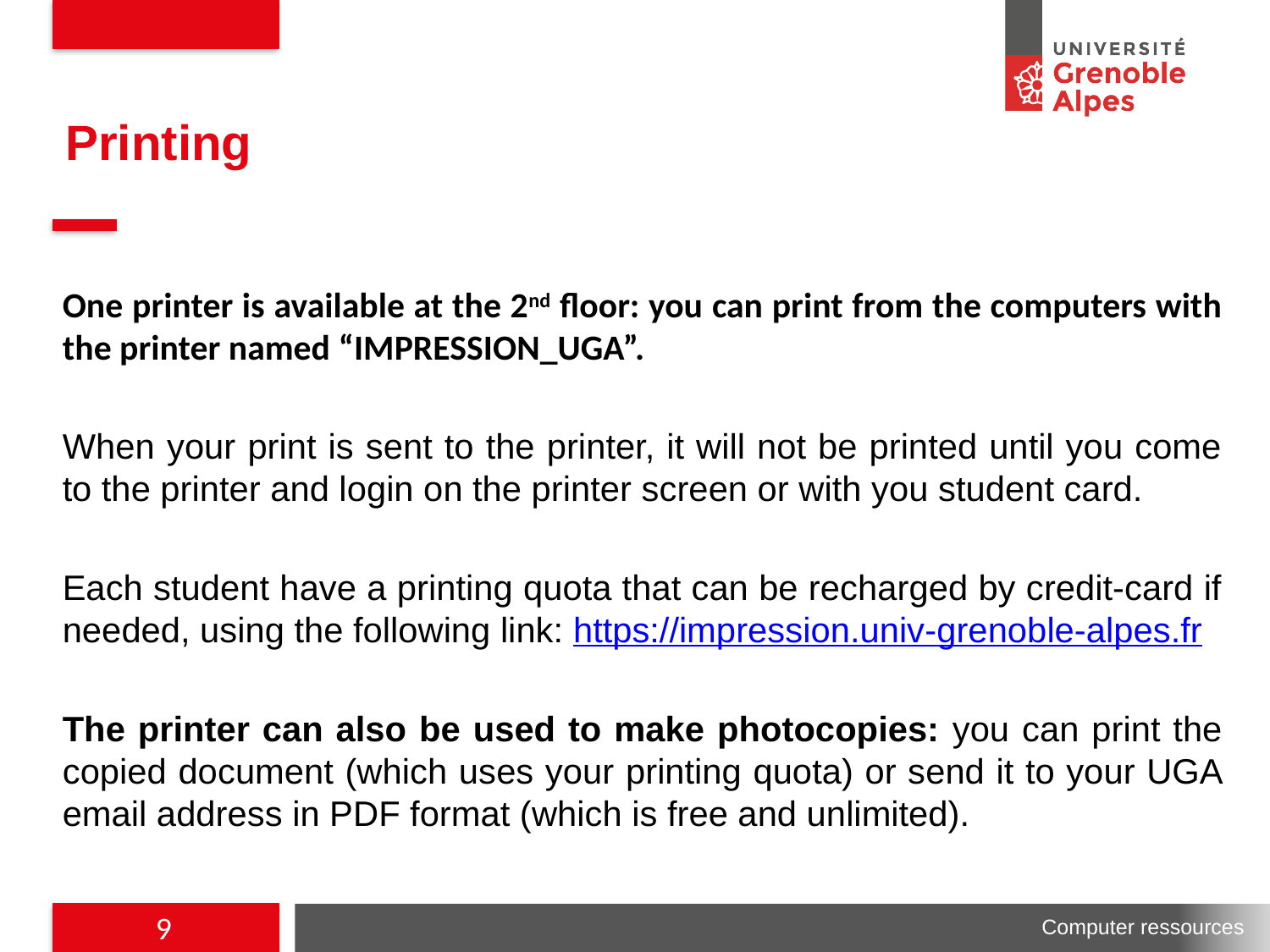

# Printing
One printer is available at the 2nd floor: you can print from the computers with the printer named “IMPRESSION_UGA”.

When your print is sent to the printer, it will not be printed until you come to the printer and login on the printer screen or with you student card.

Each student have a printing quota that can be recharged by credit-card if needed, using the following link: https://impression.univ-grenoble-alpes.fr

The printer can also be used to make photocopies: you can print the copied document (which uses your printing quota) or send it to your UGA email address in PDF format (which is free and unlimited).

9
Computer ressources